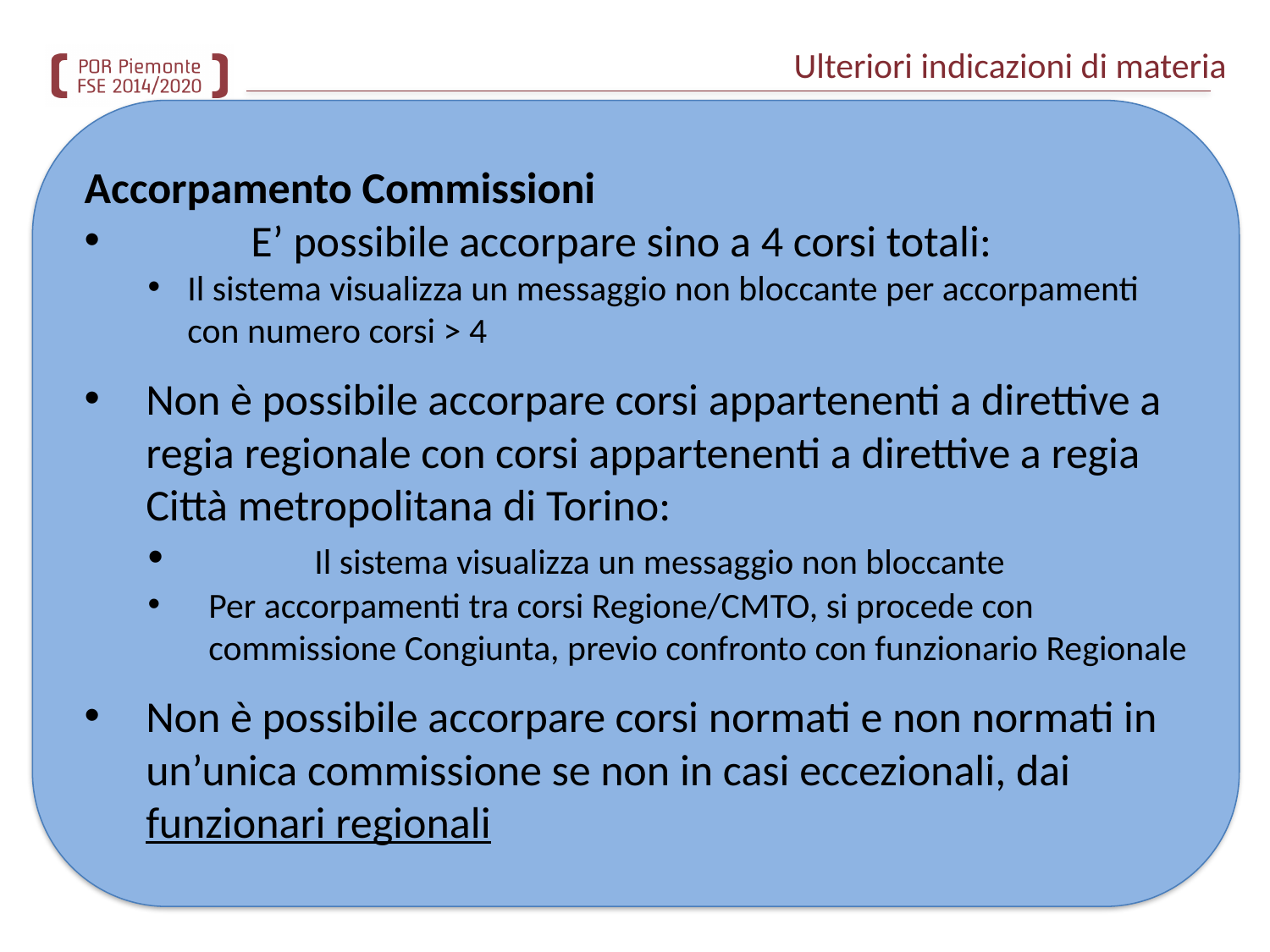

# Ulteriori indicazioni di materia
Accorpamento Commissioni
	E’ possibile accorpare sino a 4 corsi totali:
Il sistema visualizza un messaggio non bloccante per accorpamenti con numero corsi > 4
Non è possibile accorpare corsi appartenenti a direttive a regia regionale con corsi appartenenti a direttive a regia Città metropolitana di Torino:
	Il sistema visualizza un messaggio non bloccante
Per accorpamenti tra corsi Regione/CMTO, si procede con commissione Congiunta, previo confronto con funzionario Regionale
Non è possibile accorpare corsi normati e non normati in un’unica commissione se non in casi eccezionali, dai funzionari regionali